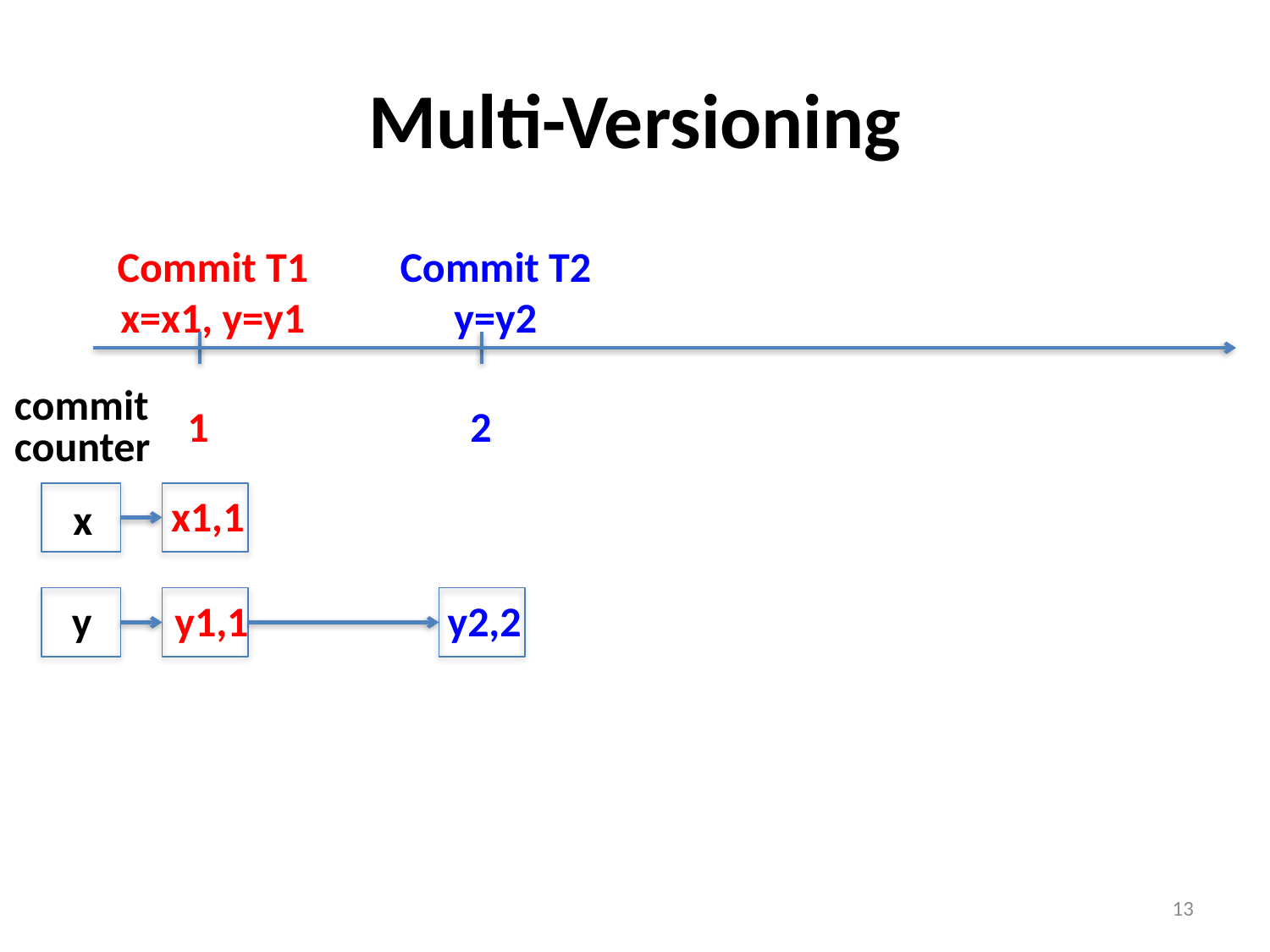

# Multi-Versioning
Commit T1
x=x1, y=y1
Commit T2
y=y2
commit
counter
1
2

x1,1

x

y
 y1,1

y2,2

13